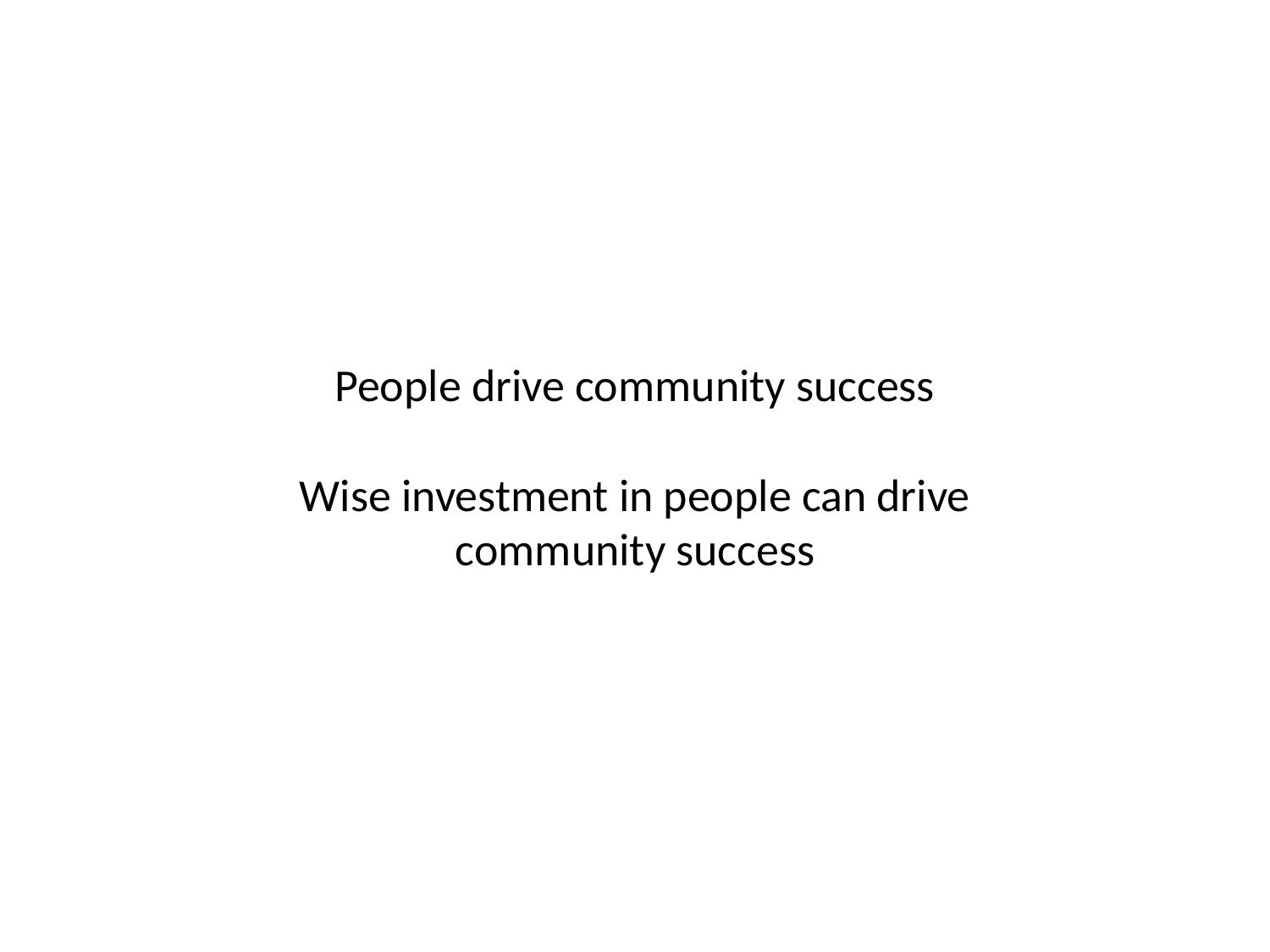

# People drive community success Wise investment in people can drive community success